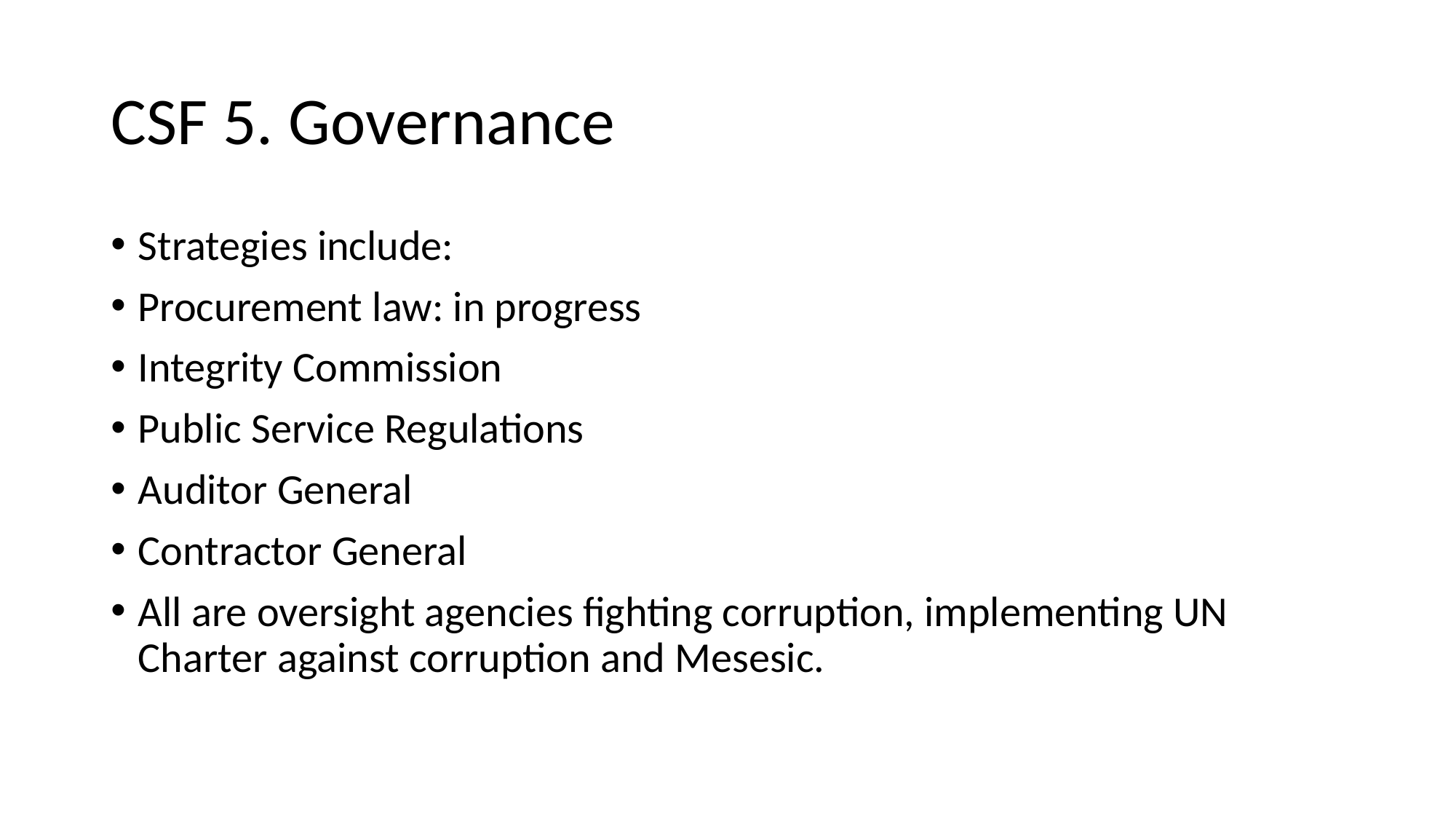

# CSF 5. Governance
Strategies include:
Procurement law: in progress
Integrity Commission
Public Service Regulations
Auditor General
Contractor General
All are oversight agencies fighting corruption, implementing UN Charter against corruption and Mesesic.